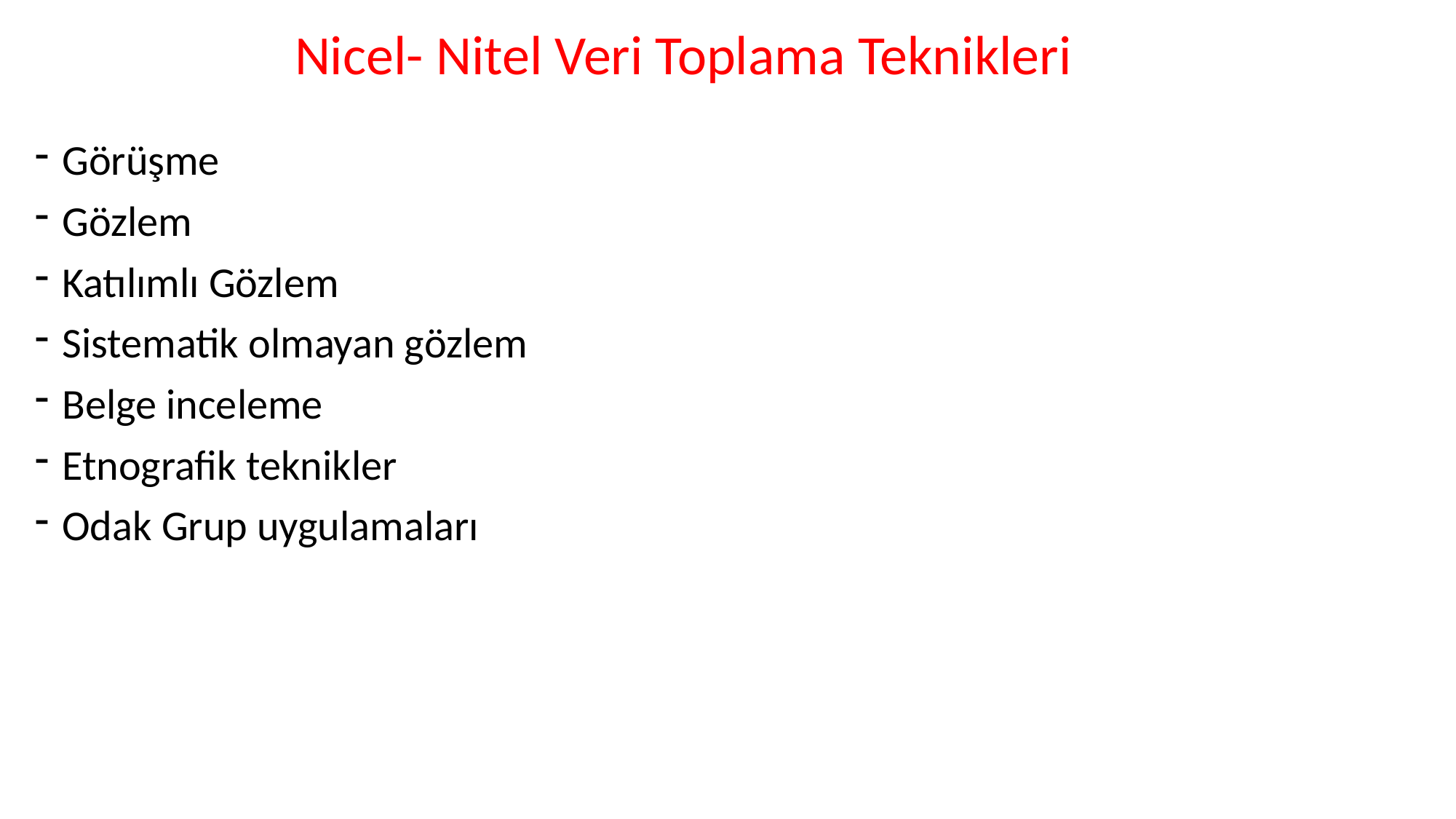

# Nicel- Nitel Veri Toplama Teknikleri
Görüşme
Gözlem
Katılımlı Gözlem
Sistematik olmayan gözlem
Belge inceleme
Etnografik teknikler
Odak Grup uygulamaları